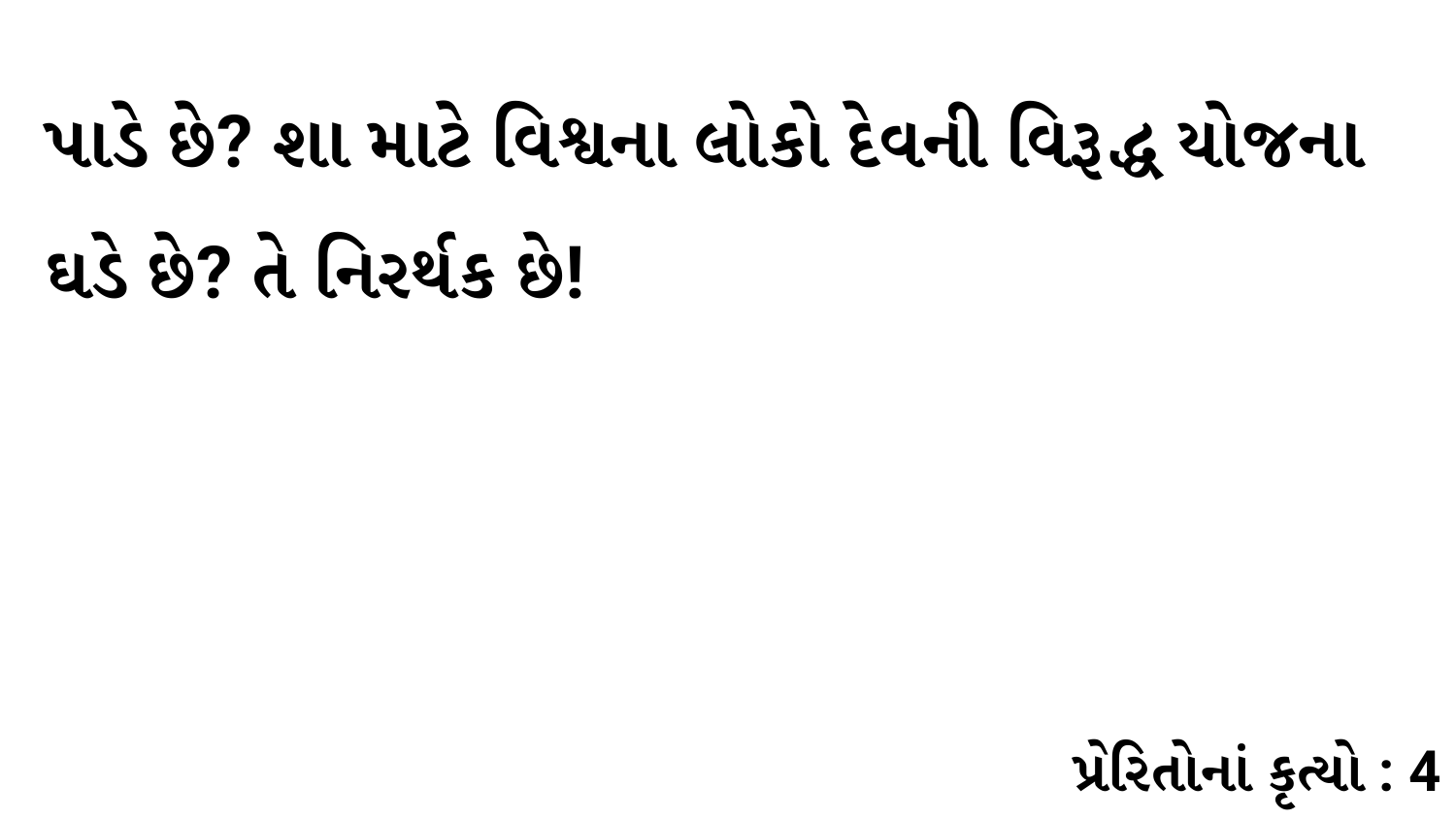

પાડે છે? શા માટે વિશ્વના લોકો દેવની વિરૂદ્ધ યોજના ઘડે છે? તે નિરર્થક છે!
પ્રેરિતોનાં કૃત્યો : 4